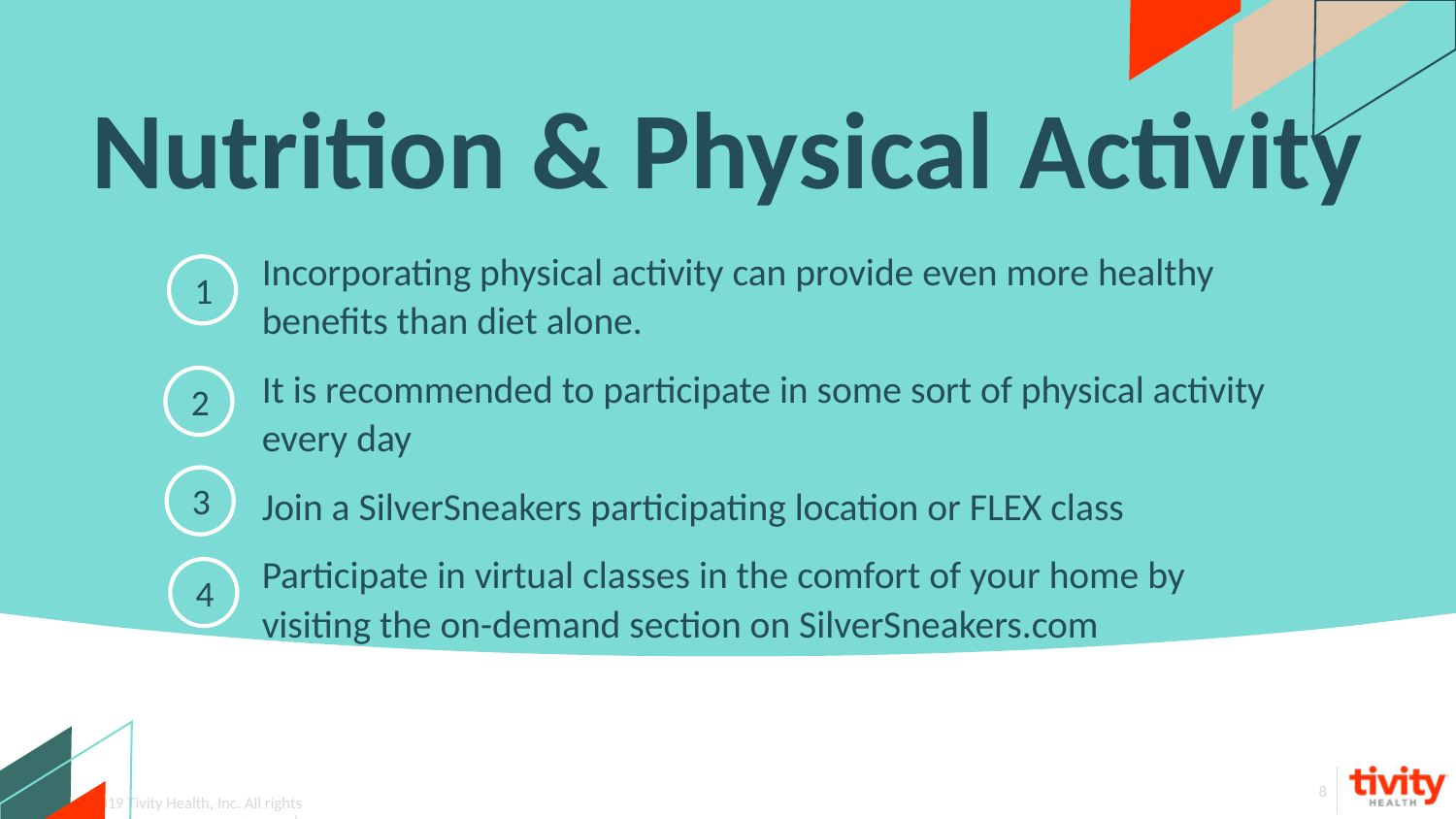

# Nutrition & Physical Activity
Incorporating physical activity can provide even more healthy benefits than diet alone.
It is recommended to participate in some sort of physical activity every day
Join a SilverSneakers participating location or FLEX class
Participate in virtual classes in the comfort of your home by visiting the on-demand section on SilverSneakers.com

1

2

3

4